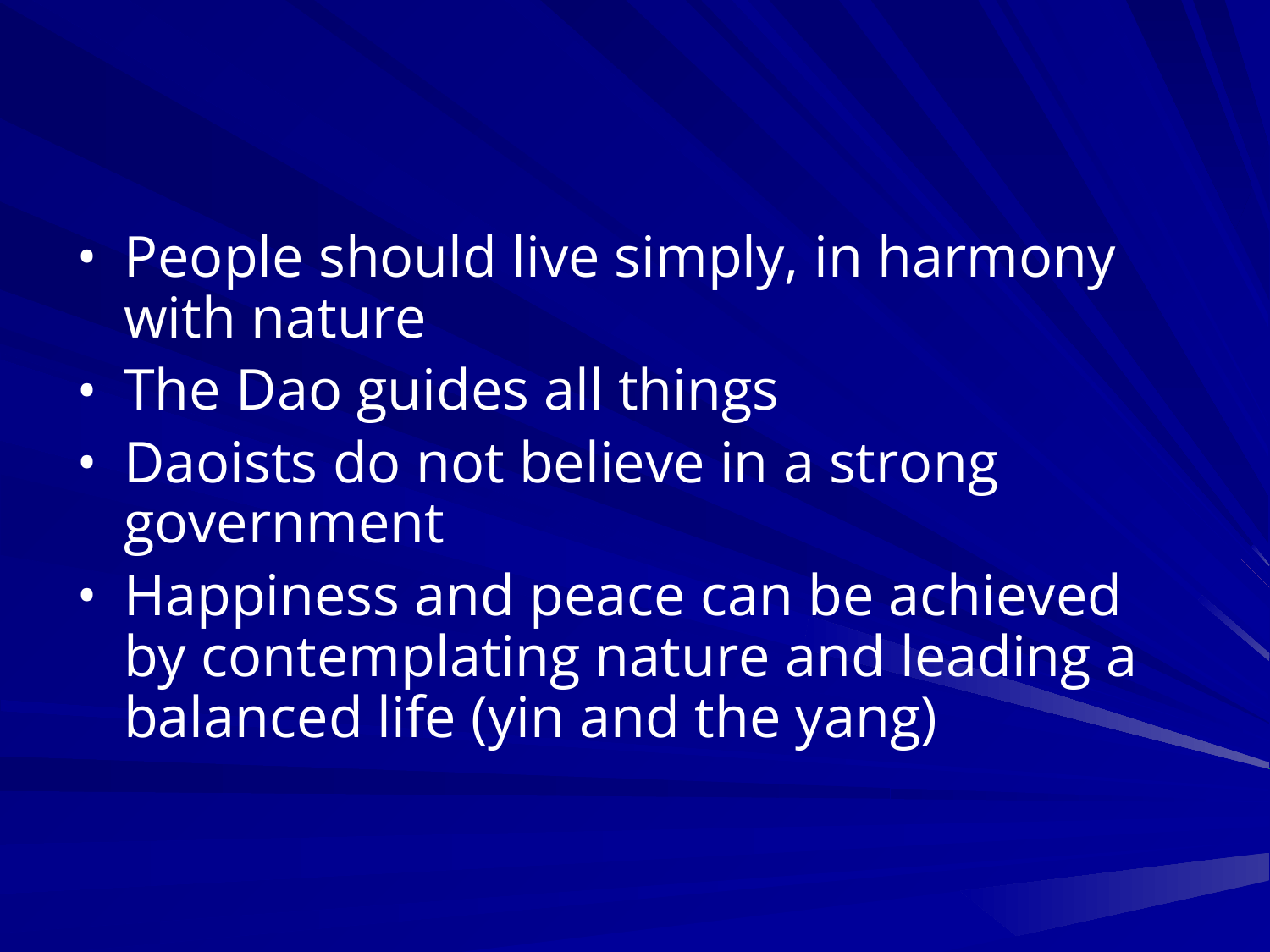

#
People should live simply, in harmony with nature
The Dao guides all things
Daoists do not believe in a strong government
Happiness and peace can be achieved by contemplating nature and leading a balanced life (yin and the yang)